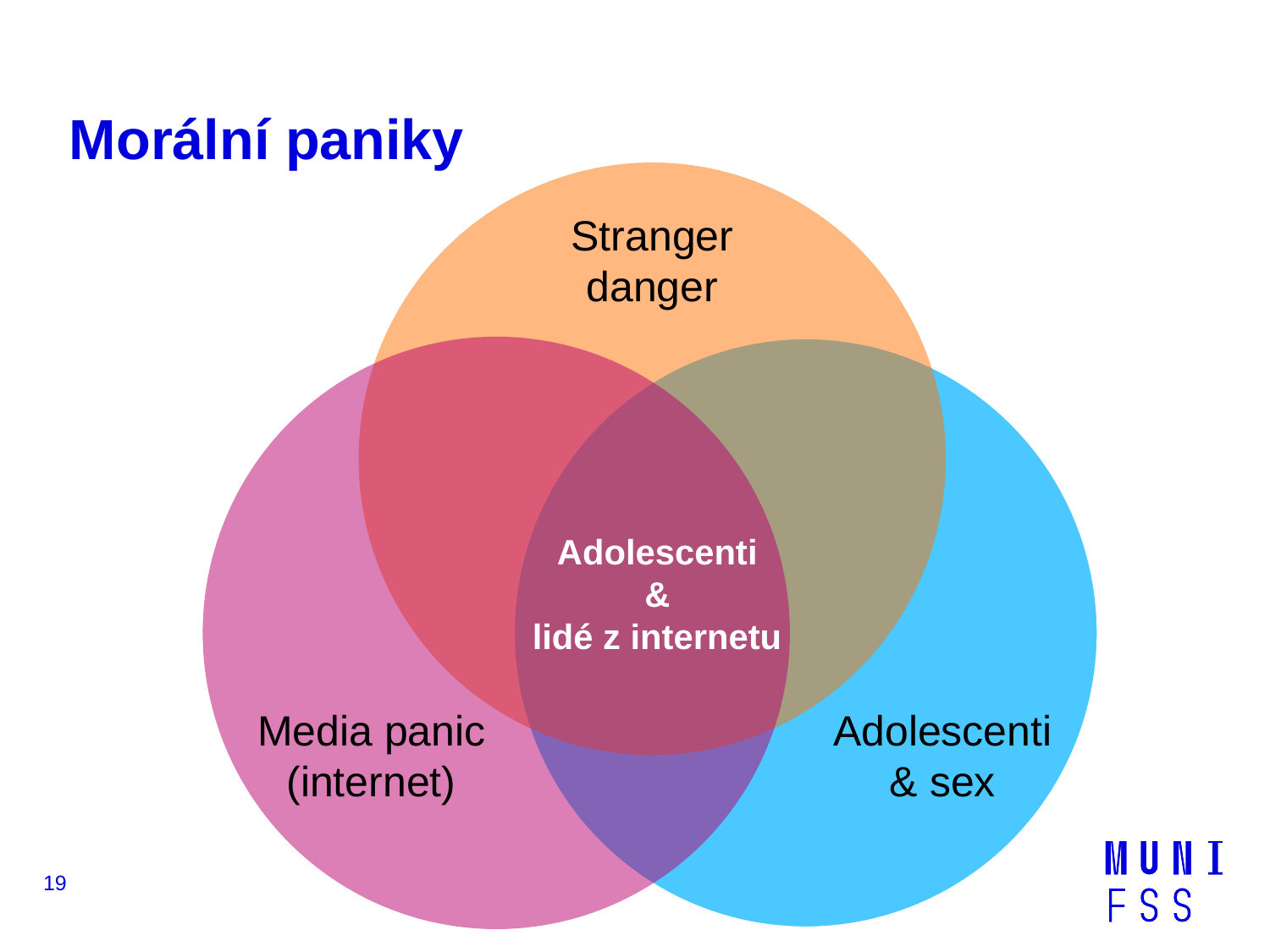

# Morální paniky

Stranger
danger

Adolescenti & sex
Adolescenti
&
lidé z internetu
Media panic
(internet)
19